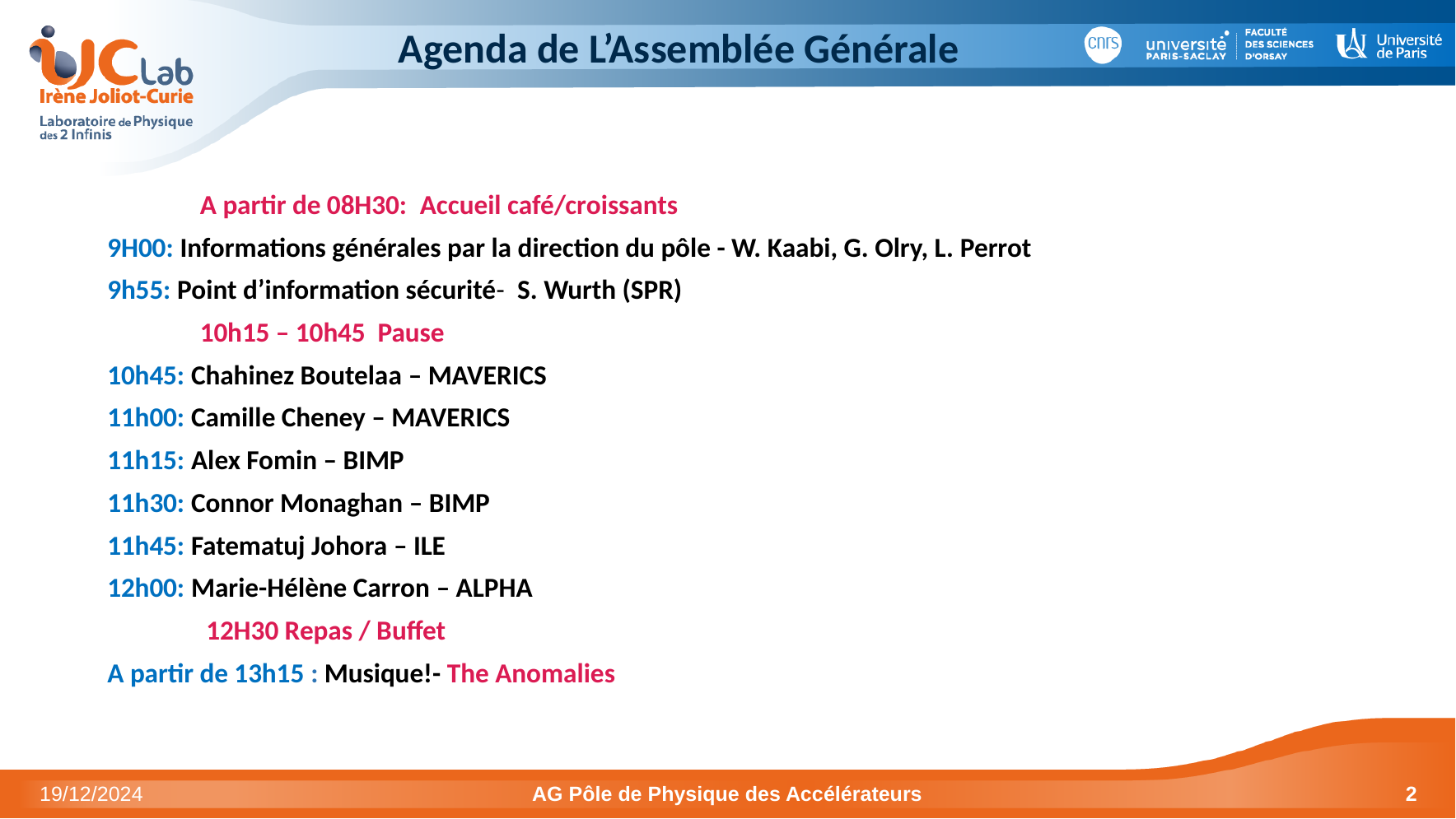

# Agenda de L’Assemblée Générale
               A partir de 08H30:  Accueil café/croissants
9H00: Informations générales par la direction du pôle - W. Kaabi, G. Olry, L. Perrot
9h55: Point d’information sécurité-  S. Wurth (SPR)
               10h15 – 10h45  Pause
10h45: Chahinez Boutelaa – MAVERICS
11h00: Camille Cheney – MAVERICS
11h15: Alex Fomin – BIMP
11h30: Connor Monaghan – BIMP
11h45: Fatematuj Johora – ILE
12h00: Marie-Hélène Carron – ALPHA
                12H30 Repas / Buffet
A partir de 13h15 : Musique!- The Anomalies
19/12/2024
AG Pôle de Physique des Accélérateurs
2